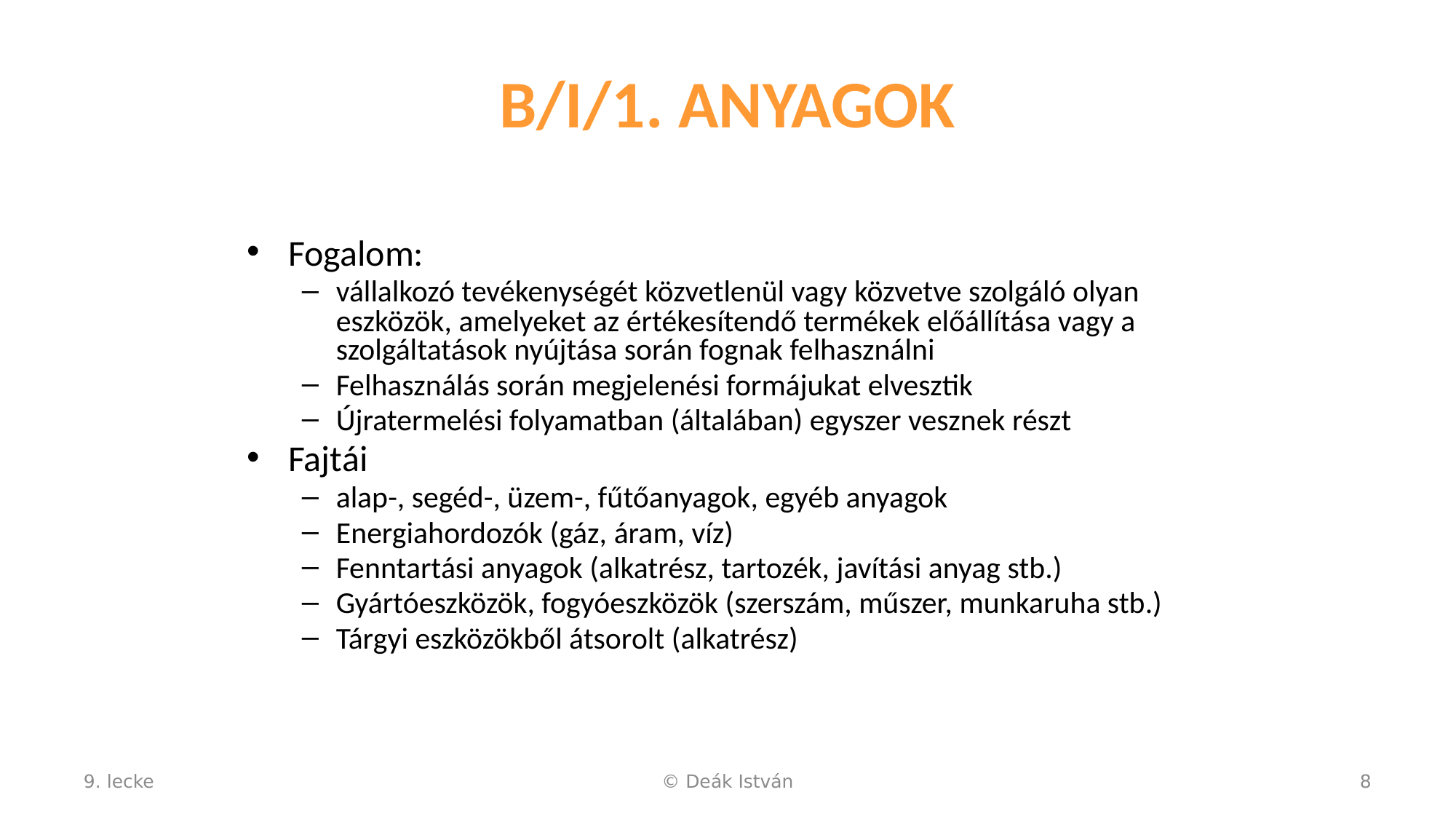

# B/I/1. ANYAGOK
Fogalom:
vállalkozó tevékenységét közvetlenül vagy közvetve szolgáló olyan eszközök, amelyeket az értékesítendő termékek előállítása vagy a szolgáltatások nyújtása során fognak felhasználni
Felhasználás során megjelenési formájukat elvesztik
Újratermelési folyamatban (általában) egyszer vesznek részt
Fajtái
alap-, segéd-, üzem-, fűtőanyagok, egyéb anyagok
Energiahordozók (gáz, áram, víz)
Fenntartási anyagok (alkatrész, tartozék, javítási anyag stb.)
Gyártóeszközök, fogyóeszközök (szerszám, műszer, munkaruha stb.)
Tárgyi eszközökből átsorolt (alkatrész)
9. lecke
© Deák István
8